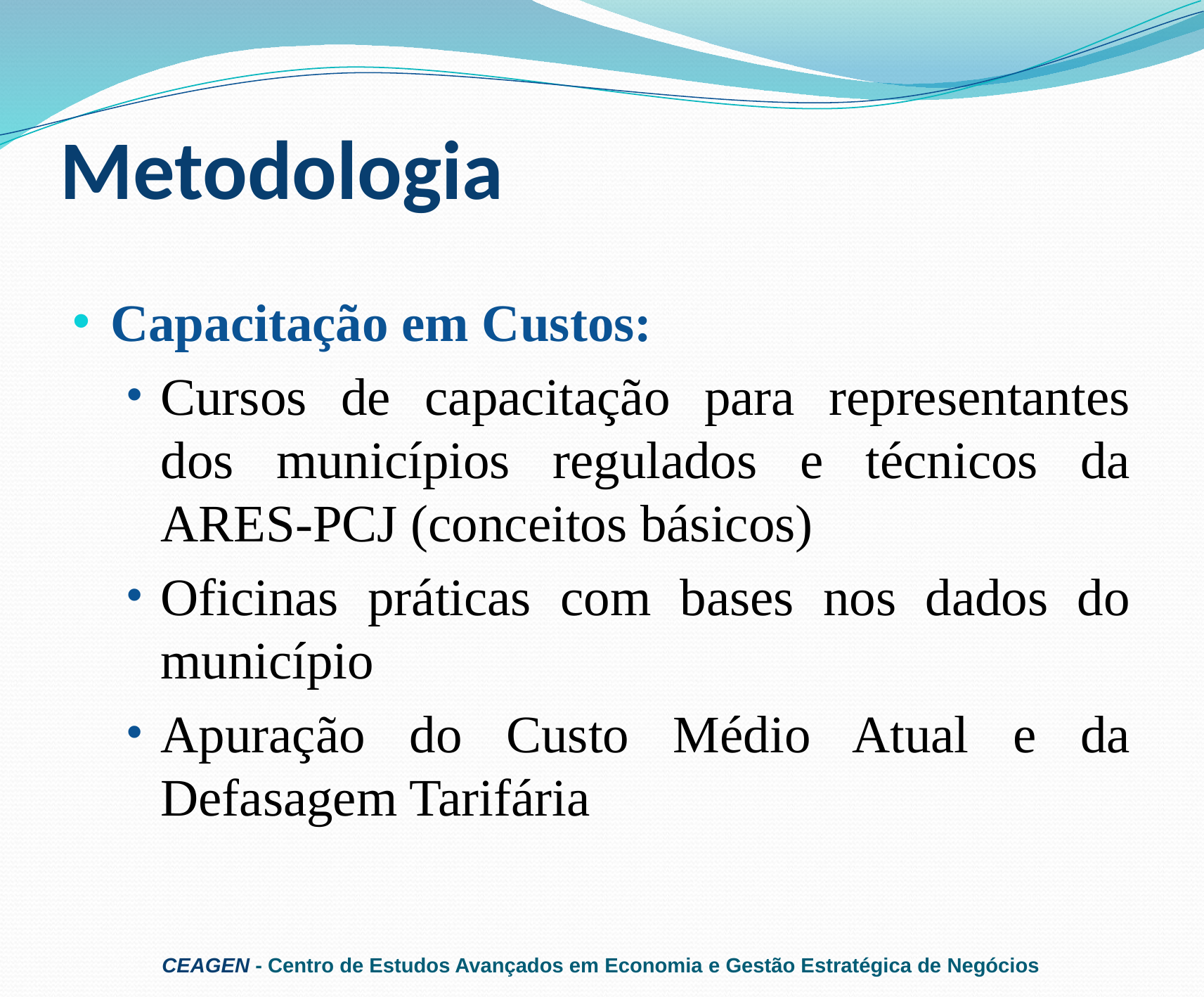

# Metodologia
Capacitação em Custos:
Cursos de capacitação para representantes dos municípios regulados e técnicos da ARES-PCJ (conceitos básicos)
Oficinas práticas com bases nos dados do município
Apuração do Custo Médio Atual e da Defasagem Tarifária

CEAGEN - Centro de Estudos Avançados em Economia e Gestão Estratégica de Negócios